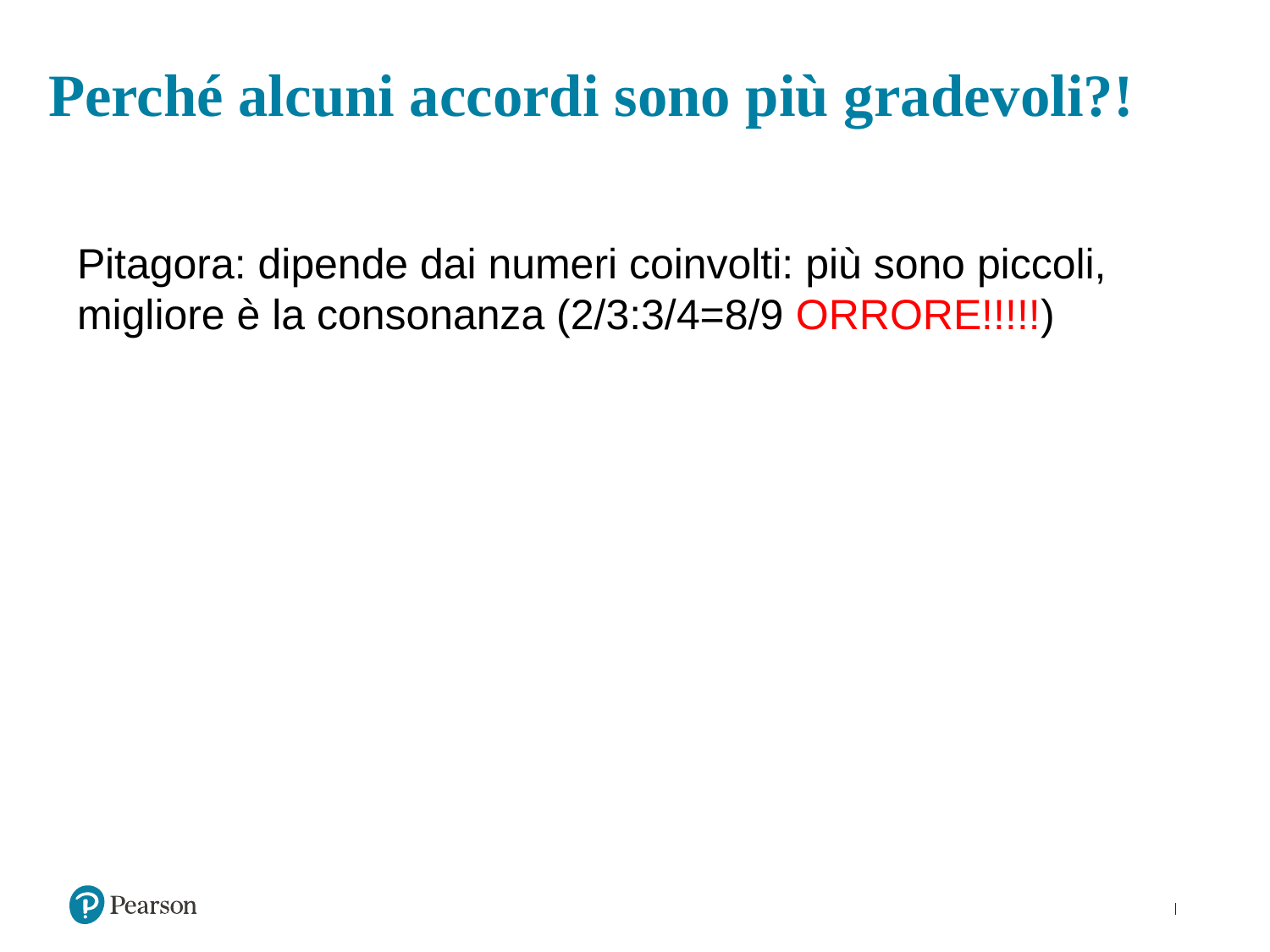

# Perché alcuni accordi sono più gradevoli?!
Pitagora: dipende dai numeri coinvolti: più sono piccoli, migliore è la consonanza (2/3:3/4=8/9 ORRORE!!!!!)